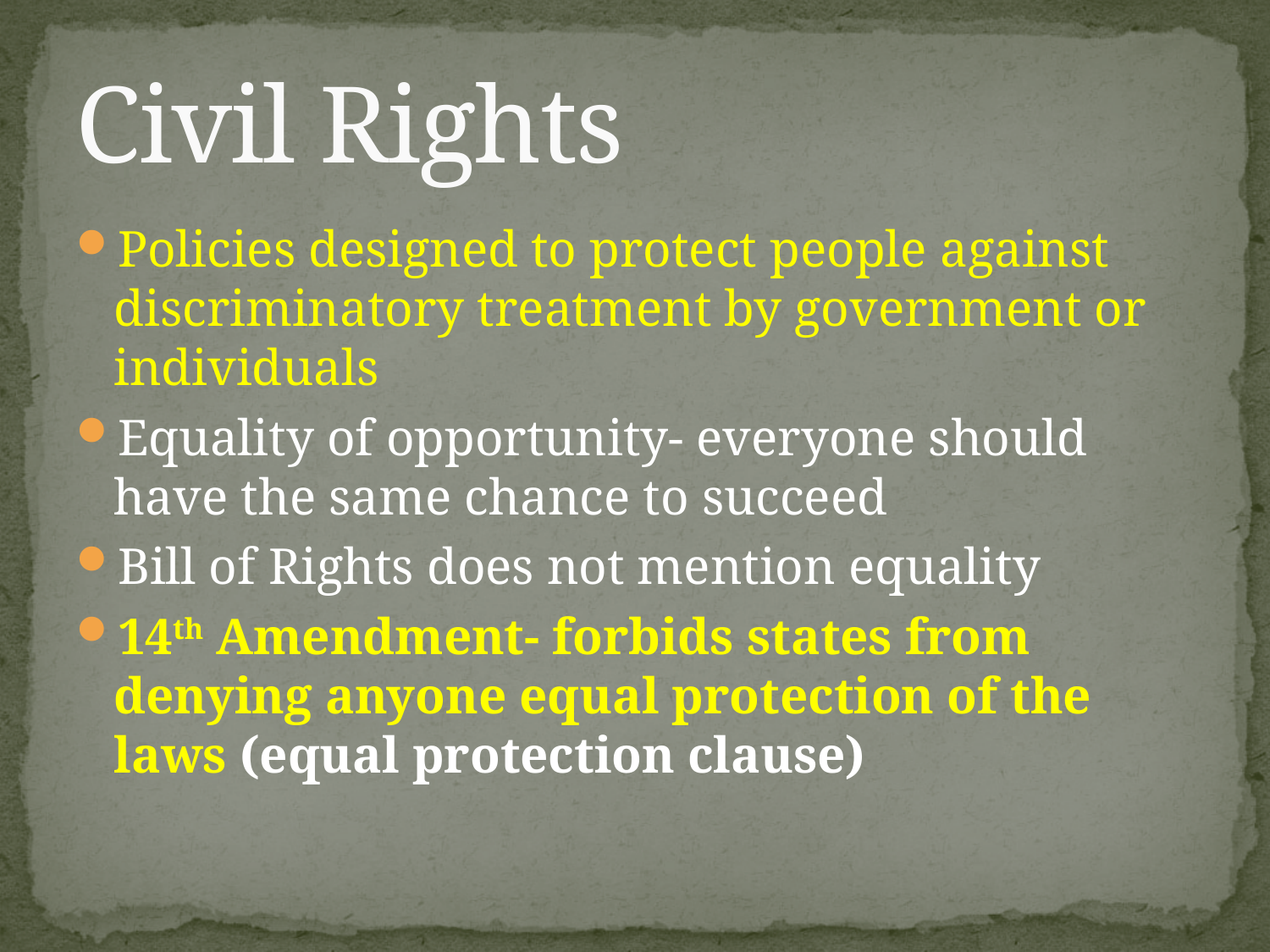

# Civil Rights
Policies designed to protect people against discriminatory treatment by government or individuals
Equality of opportunity- everyone should have the same chance to succeed
Bill of Rights does not mention equality
14th Amendment- forbids states from denying anyone equal protection of the laws (equal protection clause)